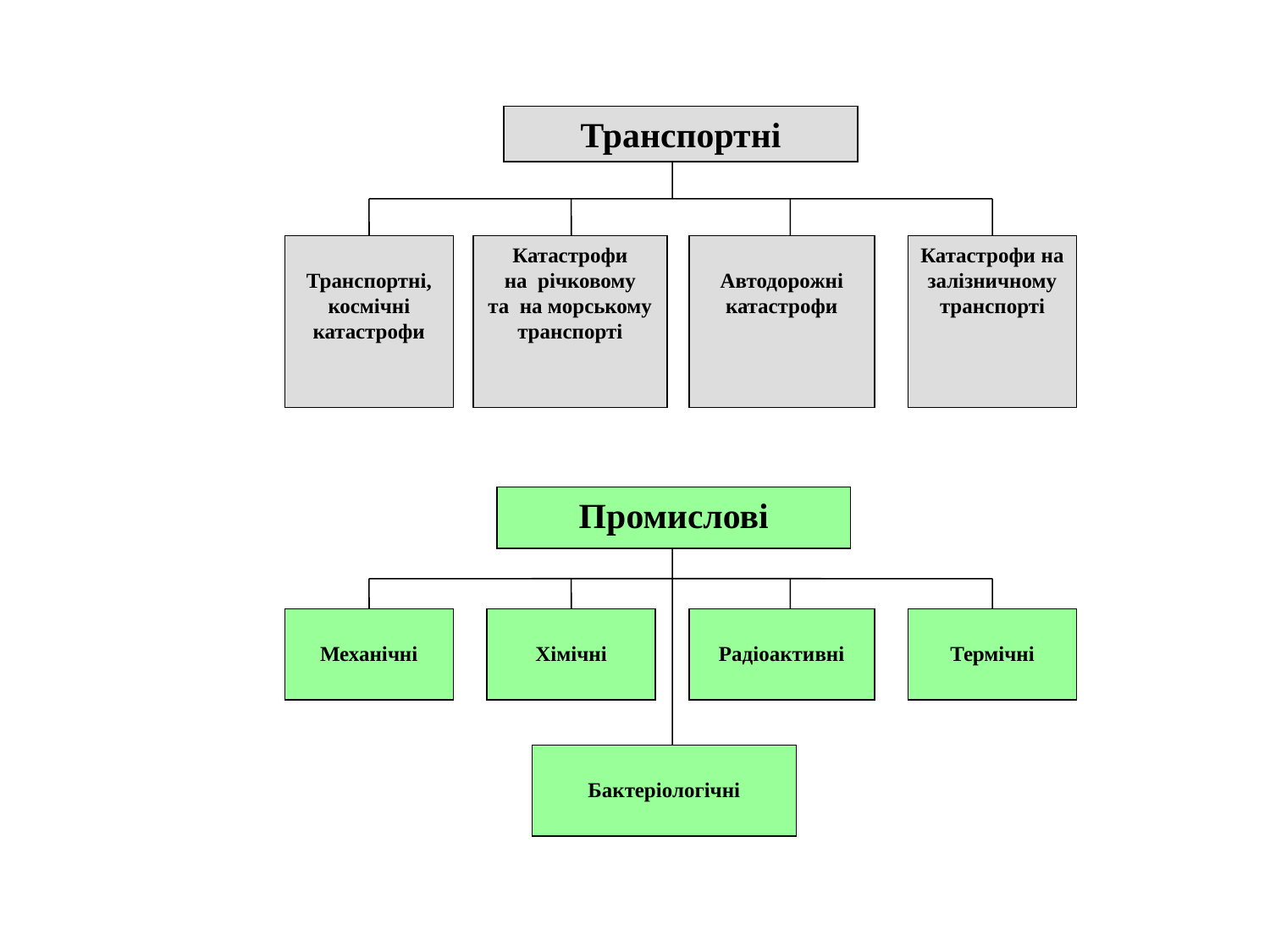

Транспортні

Транспортні,
космічні
катастрофи
Катастрофи
на  річковому
та  на морському
транспорті

Автодорожні
катастрофи
Катастрофи на залізничному транспорті
Промислові

Механічні

Хімічні

Радіоактивні

Термічні

Бактеріологічні